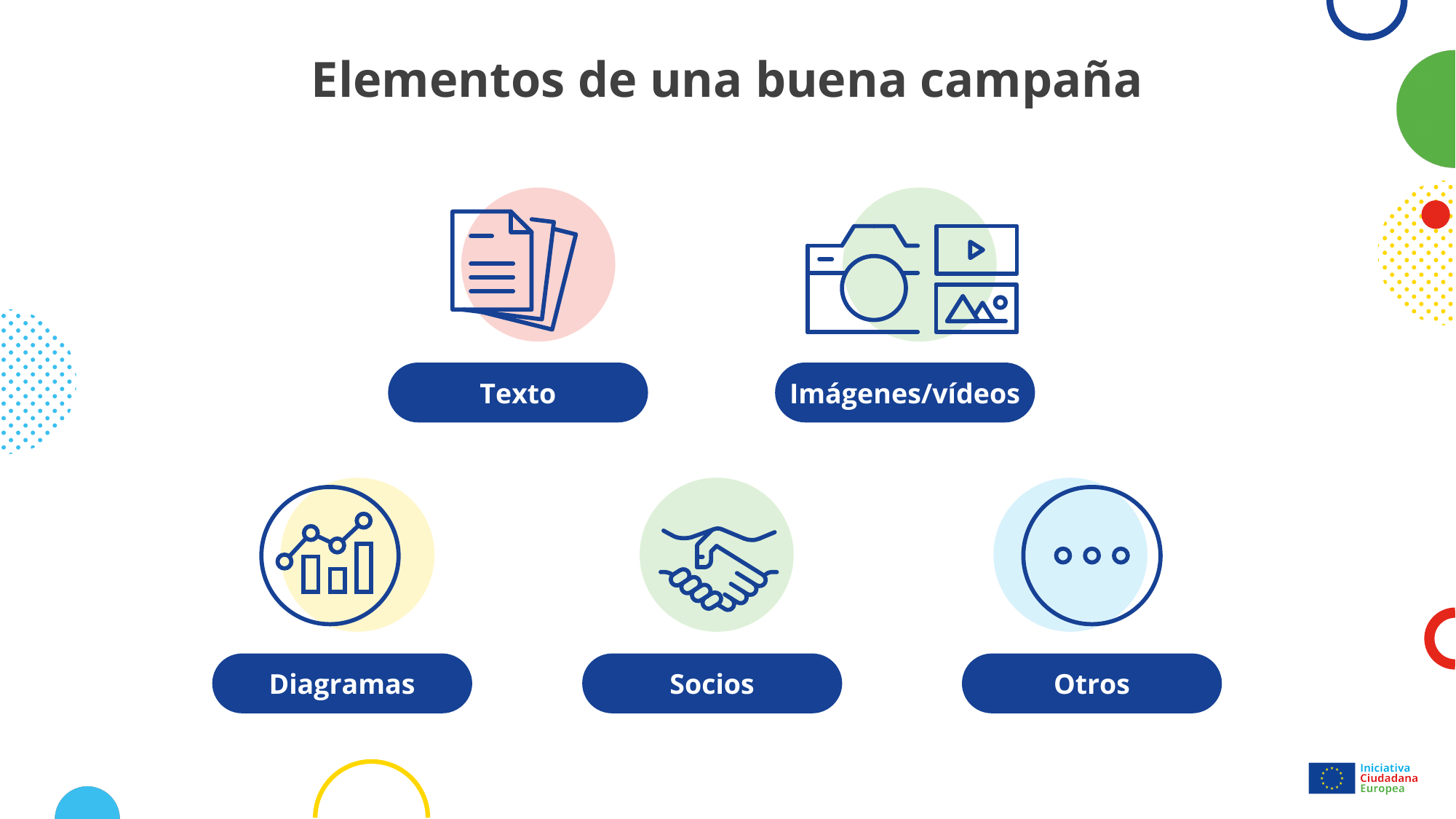

# Elementos de una buena campaña

Texto
Imágenes/vídeos

Diagramas
Socios
Otros